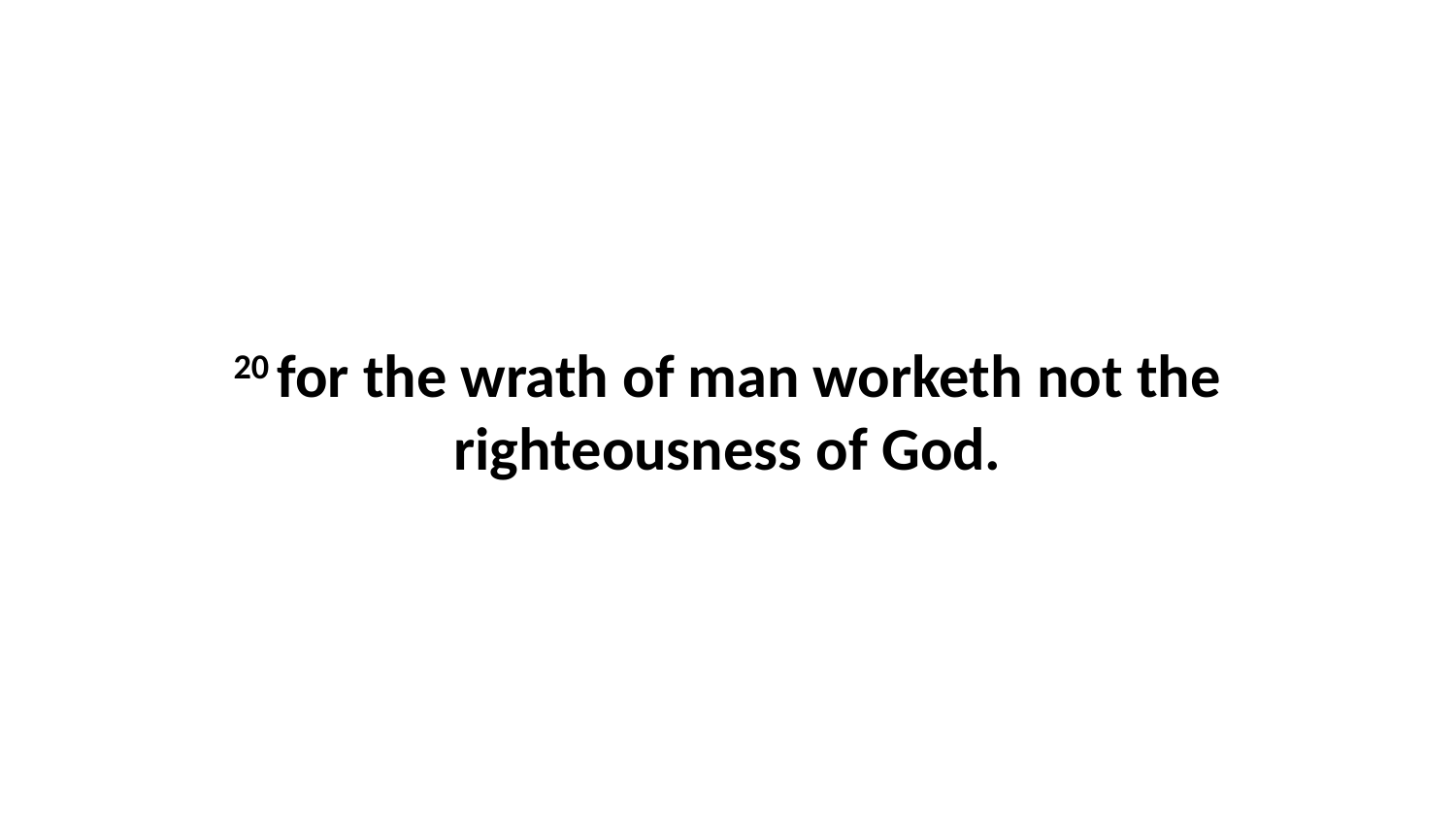

20 for the wrath of man worketh not the righteousness of God.